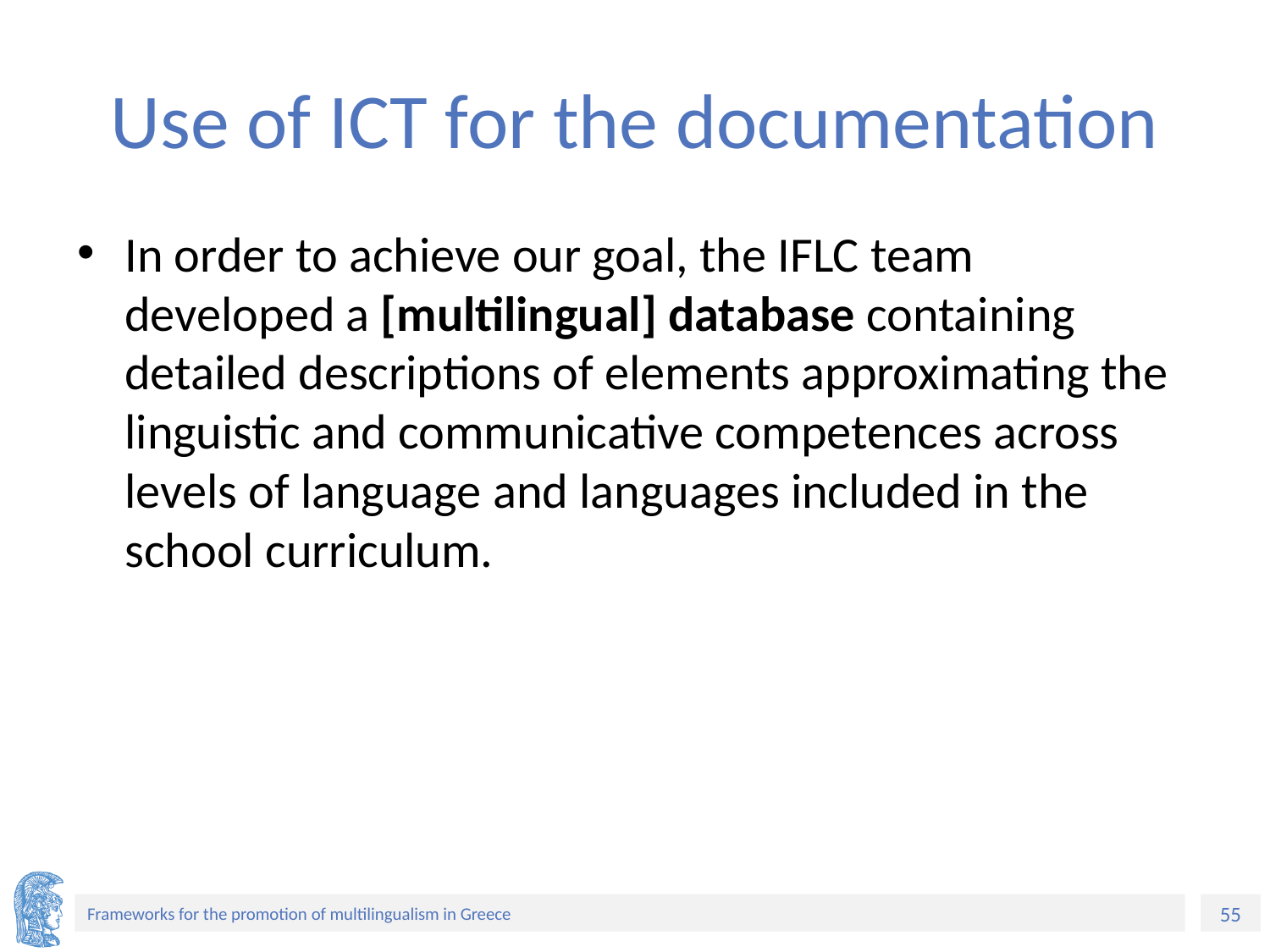

# Use of ICT for the documentation
In order to achieve our goal, the IFLC team developed a [multilingual] database containing detailed descriptions of elements approximating the linguistic and communicative competences across levels of language and languages included in the school curriculum.